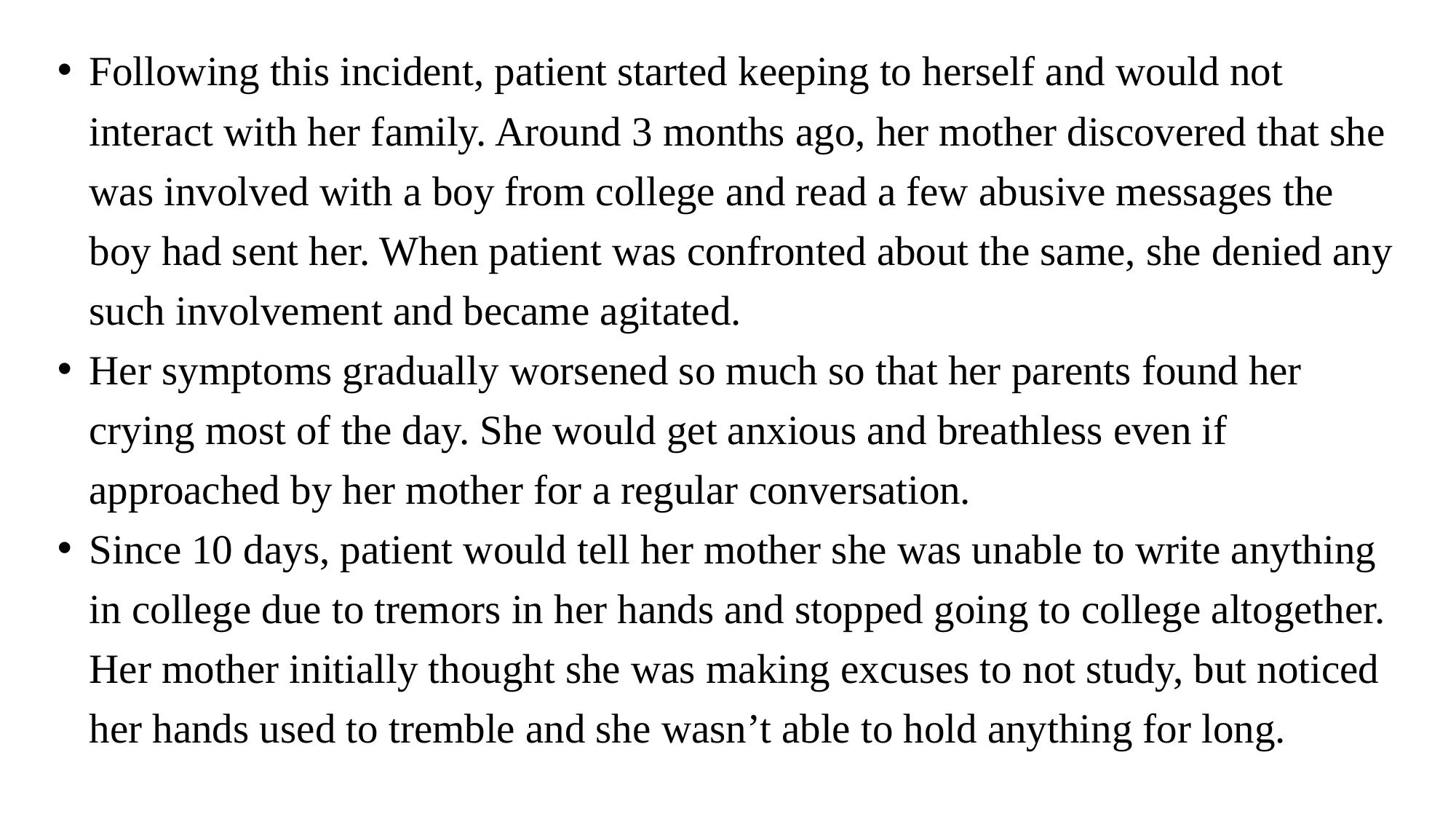

Following this incident, patient started keeping to herself and would not interact with her family. Around 3 months ago, her mother discovered that she was involved with a boy from college and read a few abusive messages the boy had sent her. When patient was confronted about the same, she denied any such involvement and became agitated.
Her symptoms gradually worsened so much so that her parents found her crying most of the day. She would get anxious and breathless even if approached by her mother for a regular conversation.
Since 10 days, patient would tell her mother she was unable to write anything in college due to tremors in her hands and stopped going to college altogether. Her mother initially thought she was making excuses to not study, but noticed her hands used to tremble and she wasn’t able to hold anything for long.